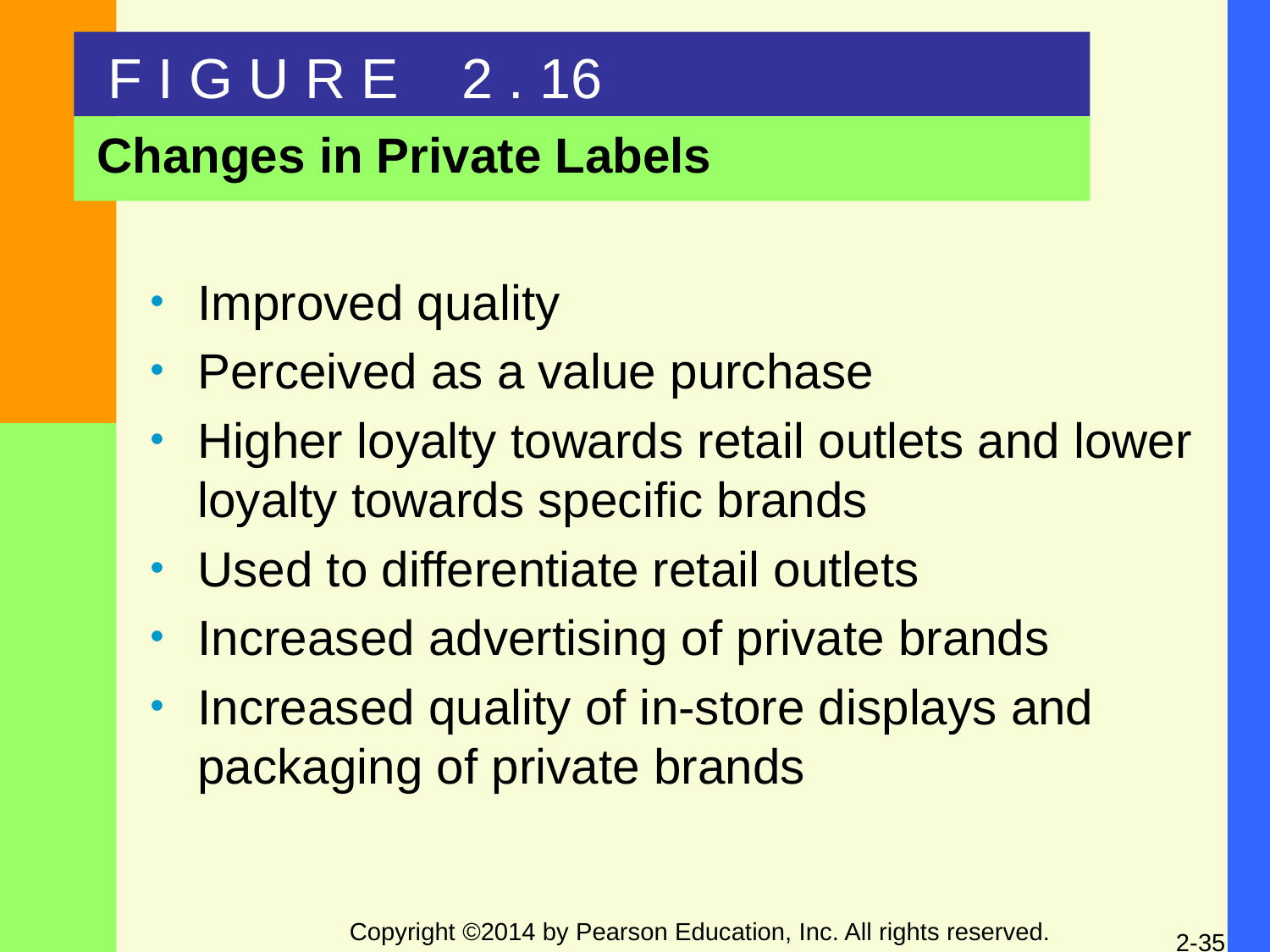

F I G U R E    2 . 16

Changes in Private Labels
Improved quality
Perceived as a value purchase
Higher loyalty towards retail outlets and lower loyalty towards specific brands
Used to differentiate retail outlets
Increased advertising of private brands
Increased quality of in-store displays and packaging of private brands

Copyright ©2014 by Pearson Education, Inc. All rights reserved.
2-35